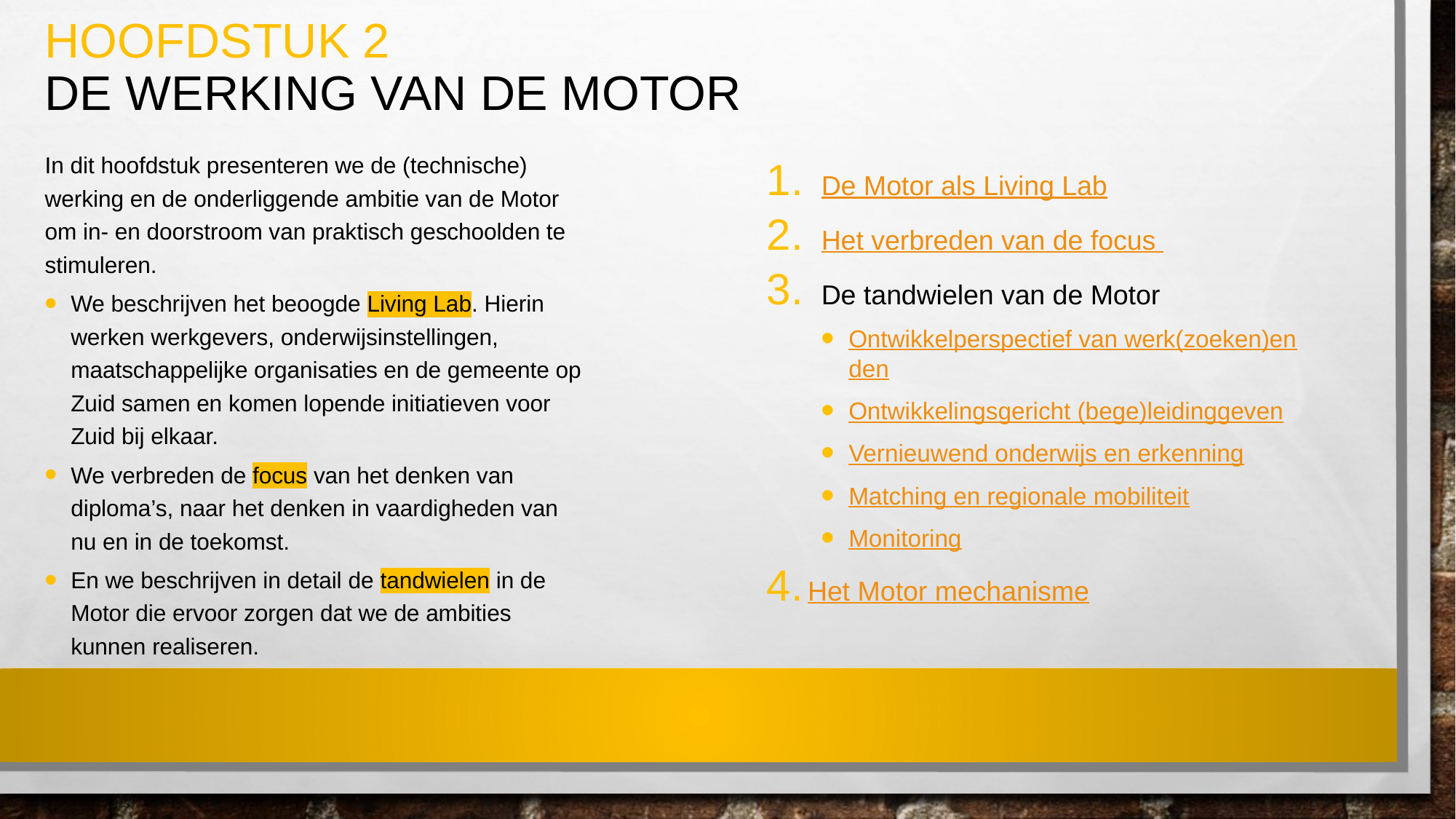

# Hoofdstuk 2 De werking van de motor
In dit hoofdstuk presenteren we de (technische) werking en de onderliggende ambitie van de Motor om in- en doorstroom van praktisch geschoolden te stimuleren.
We beschrijven het beoogde Living Lab. Hierin werken werkgevers, onderwijsinstellingen, maatschappelijke organisaties en de gemeente op Zuid samen en komen lopende initiatieven voor Zuid bij elkaar.
We verbreden de focus van het denken van diploma’s, naar het denken in vaardigheden van nu en in de toekomst.
En we beschrijven in detail de tandwielen in de Motor die ervoor zorgen dat we de ambities kunnen realiseren.

De Motor als Living Lab
Het verbreden van de focus
De tandwielen van de Motor
Ontwikkelperspectief van werk(zoeken)enden
Ontwikkelingsgericht (bege)leidinggeven
Vernieuwend onderwijs en erkenning
Matching en regionale mobiliteit
Monitoring
Het Motor mechanisme